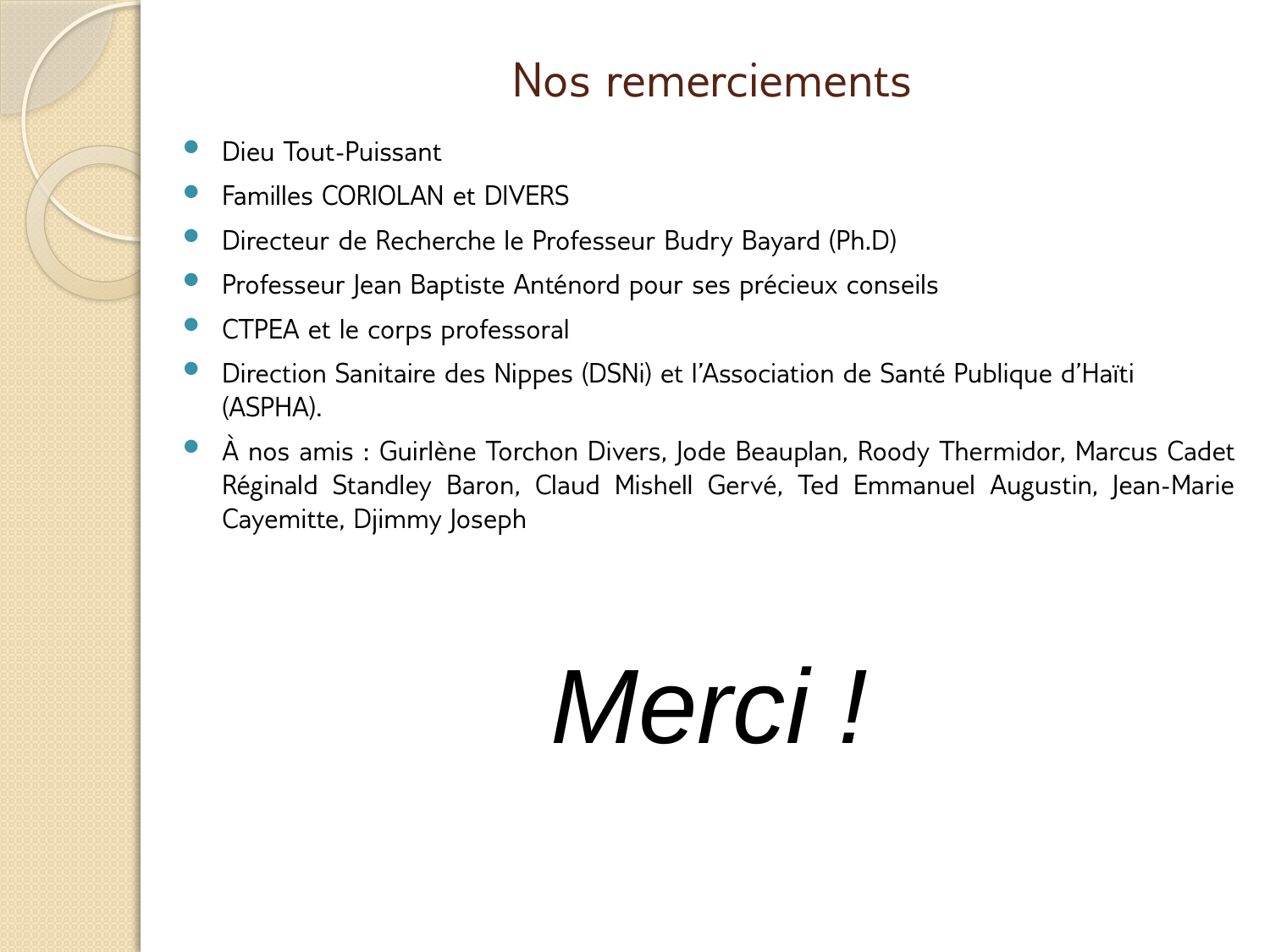

# Nos remerciements
Dieu Tout-Puissant
Familles CORIOLAN et DIVERS
Directeur de Recherche le Professeur Budry Bayard (Ph.D)
Professeur Jean Baptiste Anténord pour ses précieux conseils
CTPEA et le corps professoral
Direction Sanitaire des Nippes (DSNi) et l’Association de Santé Publique d’Haïti (ASPHA).
À nos amis : Guirlène Torchon Divers, Jode Beauplan, Roody Thermidor, Marcus Cadet Réginald Standley Baron, Claud Mishell Gervé, Ted Emmanuel Augustin, Jean-Marie Cayemitte, Djimmy Joseph

Merci !